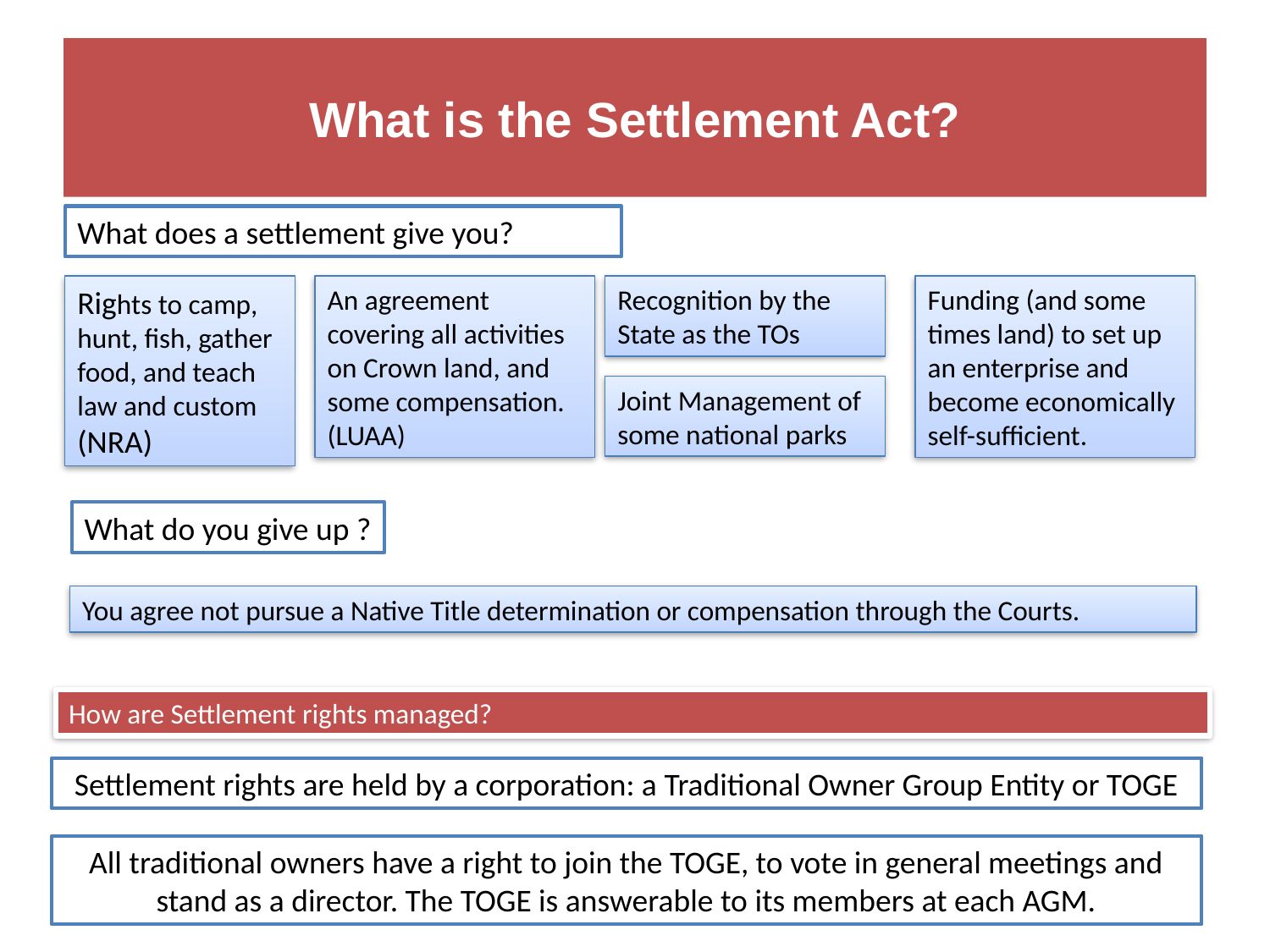

# What is the Settlement Act?
What does a settlement give you?
Rights to camp, hunt, fish, gather food, and teach law and custom
(NRA)
An agreement covering all activities on Crown land, and some compensation.
(LUAA)
Recognition by the State as the TOs
Funding (and some times land) to set up an enterprise and become economically self-sufficient.
Joint Management of some national parks
What do you give up ?
You agree not pursue a Native Title determination or compensation through the Courts.
How are Settlement rights managed?
Settlement rights are held by a corporation: a Traditional Owner Group Entity or TOGE
All traditional owners have a right to join the TOGE, to vote in general meetings and stand as a director. The TOGE is answerable to its members at each AGM.
19